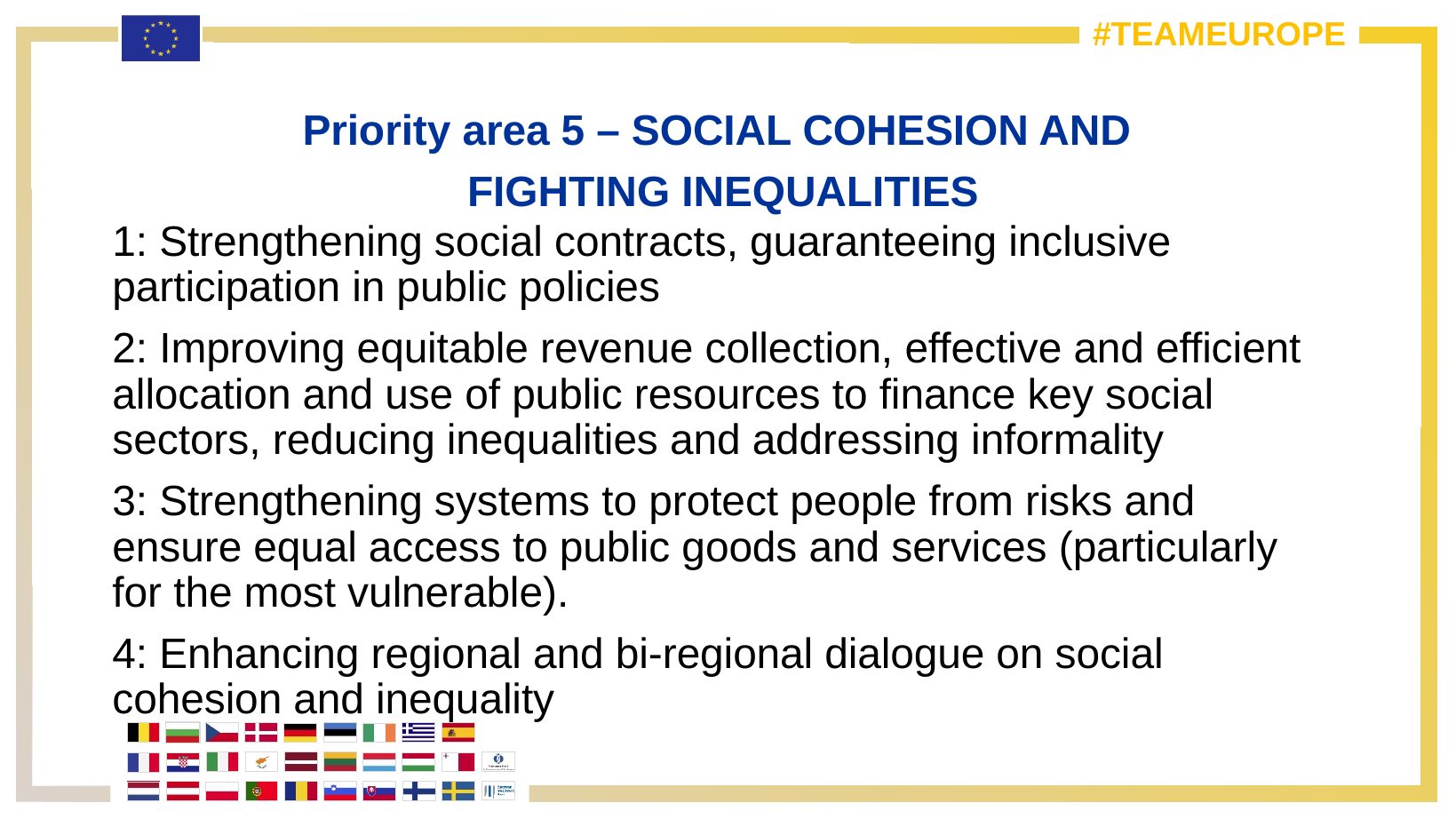

Priority area 5 – SOCIAL COHESION AND
FIGHTING INEQUALITIES
1: Strengthening social contracts, guaranteeing inclusive participation in public policies
2: Improving equitable revenue collection, effective and efficient allocation and use of public resources to finance key social sectors, reducing inequalities and addressing informality
3: Strengthening systems to protect people from risks and ensure equal access to public goods and services (particularly for the most vulnerable).
4: Enhancing regional and bi-regional dialogue on social cohesion and inequality